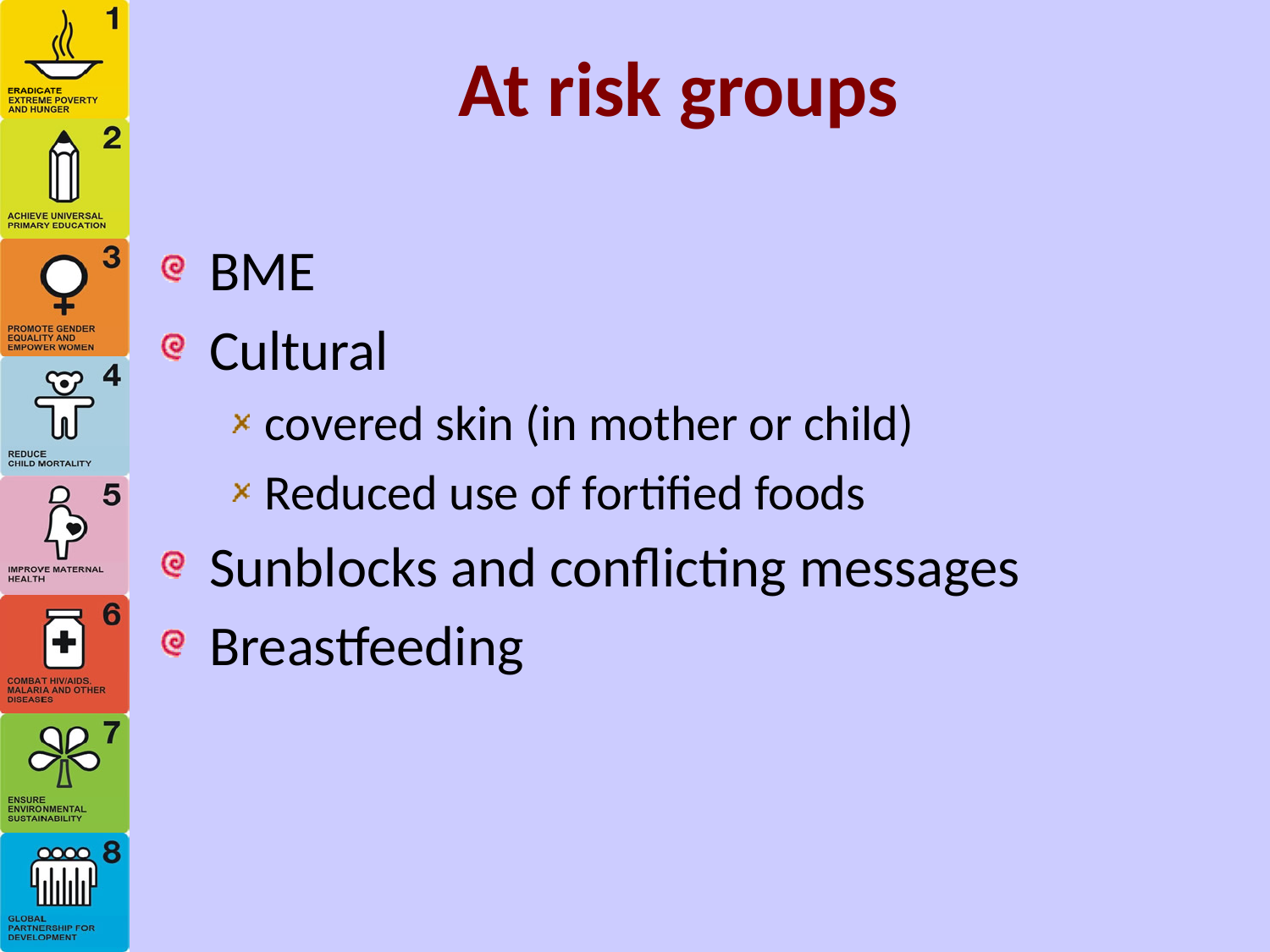

# At risk groups
BME
Cultural
covered skin (in mother or child)
Reduced use of fortified foods
Sunblocks and conflicting messages
Breastfeeding